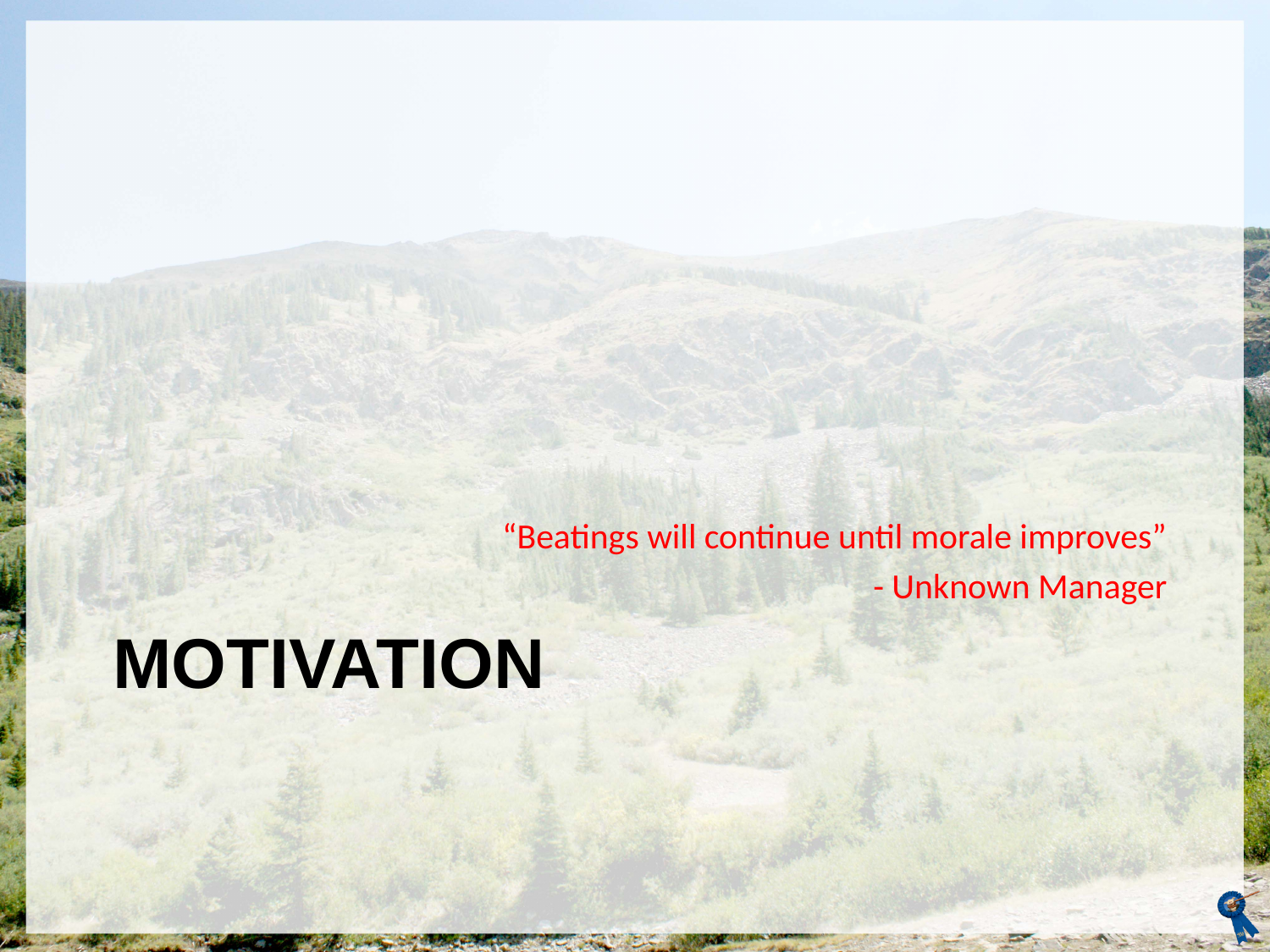

“Beatings will continue until morale improves”
- Unknown Manager
# Motivation